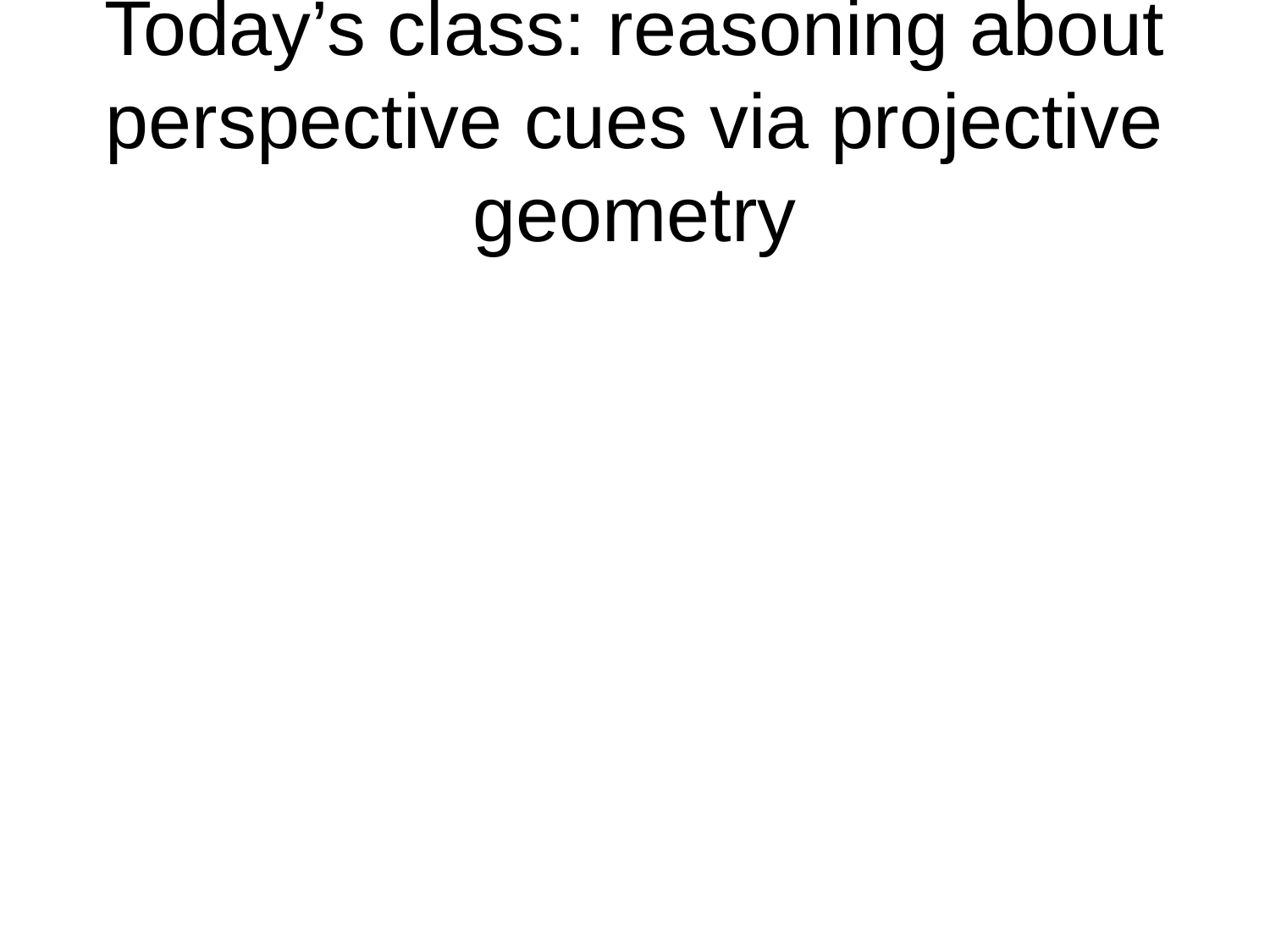

# Today’s class: reasoning about perspective cues via projective geometry